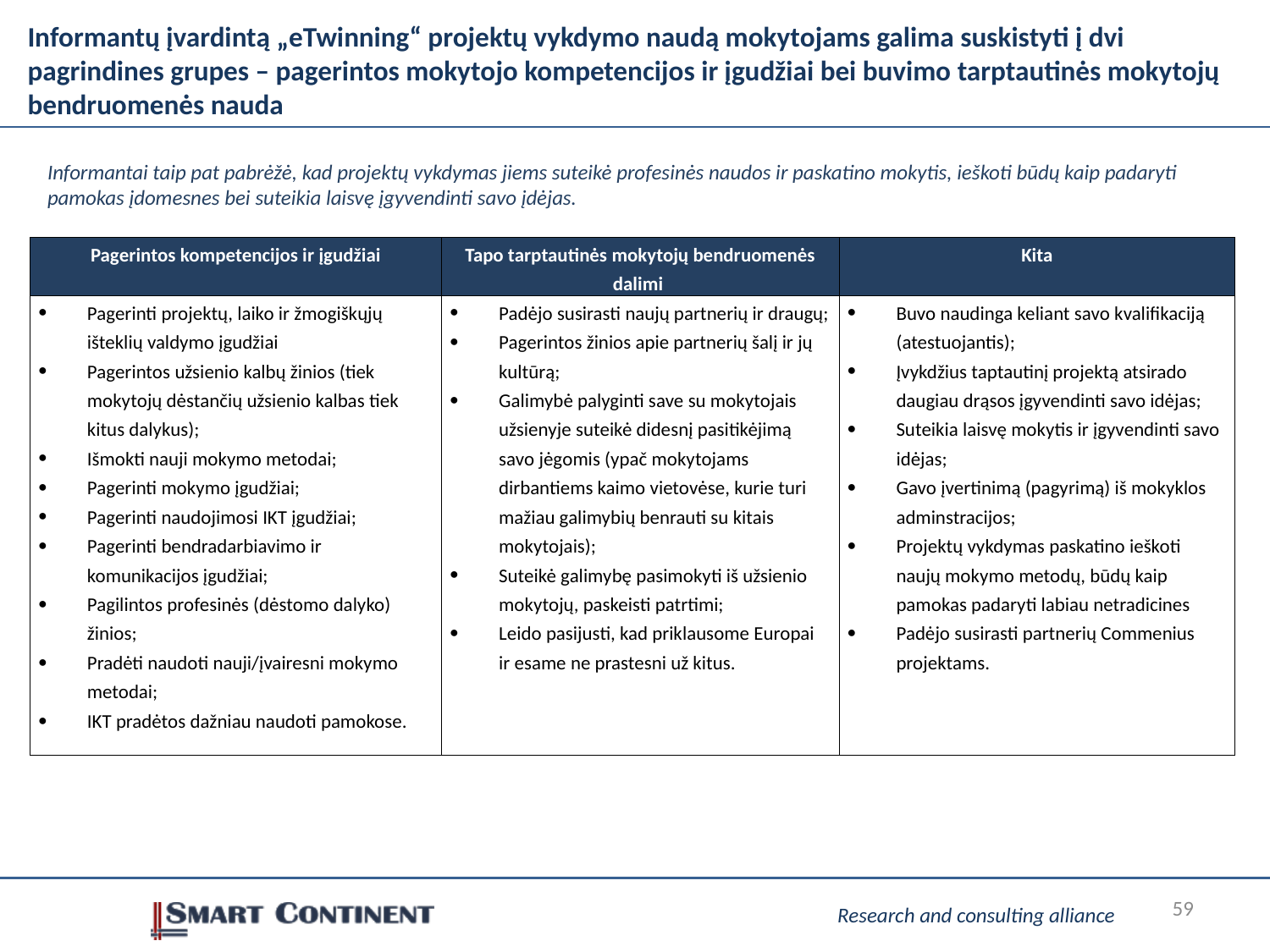

# Informantų įvardintą „eTwinning“ projektų vykdymo naudą mokytojams galima suskistyti į dvi pagrindines grupes – pagerintos mokytojo kompetencijos ir įgudžiai bei buvimo tarptautinės mokytojų bendruomenės nauda
Informantai taip pat pabrėžė, kad projektų vykdymas jiems suteikė profesinės naudos ir paskatino mokytis, ieškoti būdų kaip padaryti pamokas įdomesnes bei suteikia laisvę įgyvendinti savo įdėjas.

| Pagerintos kompetencijos ir įgudžiai | Tapo tarptautinės mokytojų bendruomenės dalimi | Kita |
| --- | --- | --- |
| Pagerinti projektų, laiko ir žmogiškųjų išteklių valdymo įgudžiai Pagerintos užsienio kalbų žinios (tiek mokytojų dėstančių užsienio kalbas tiek kitus dalykus); Išmokti nauji mokymo metodai; Pagerinti mokymo įgudžiai; Pagerinti naudojimosi IKT įgudžiai; Pagerinti bendradarbiavimo ir komunikacijos įgudžiai; Pagilintos profesinės (dėstomo dalyko) žinios; Pradėti naudoti nauji/įvairesni mokymo metodai; IKT pradėtos dažniau naudoti pamokose. | Padėjo susirasti naujų partnerių ir draugų; Pagerintos žinios apie partnerių šalį ir jų kultūrą; Galimybė palyginti save su mokytojais užsienyje suteikė didesnį pasitikėjimą savo jėgomis (ypač mokytojams dirbantiems kaimo vietovėse, kurie turi mažiau galimybių benrauti su kitais mokytojais); Suteikė galimybę pasimokyti iš užsienio mokytojų, paskeisti patrtimi; Leido pasijusti, kad priklausome Europai ir esame ne prastesni už kitus. | Buvo naudinga keliant savo kvalifikaciją (atestuojantis); Įvykdžius taptautinį projektą atsirado daugiau drąsos įgyvendinti savo idėjas; Suteikia laisvę mokytis ir įgyvendinti savo idėjas; Gavo įvertinimą (pagyrimą) iš mokyklos adminstracijos; Projektų vykdymas paskatino ieškoti naujų mokymo metodų, būdų kaip pamokas padaryti labiau netradicines Padėjo susirasti partnerių Commenius projektams. |
59